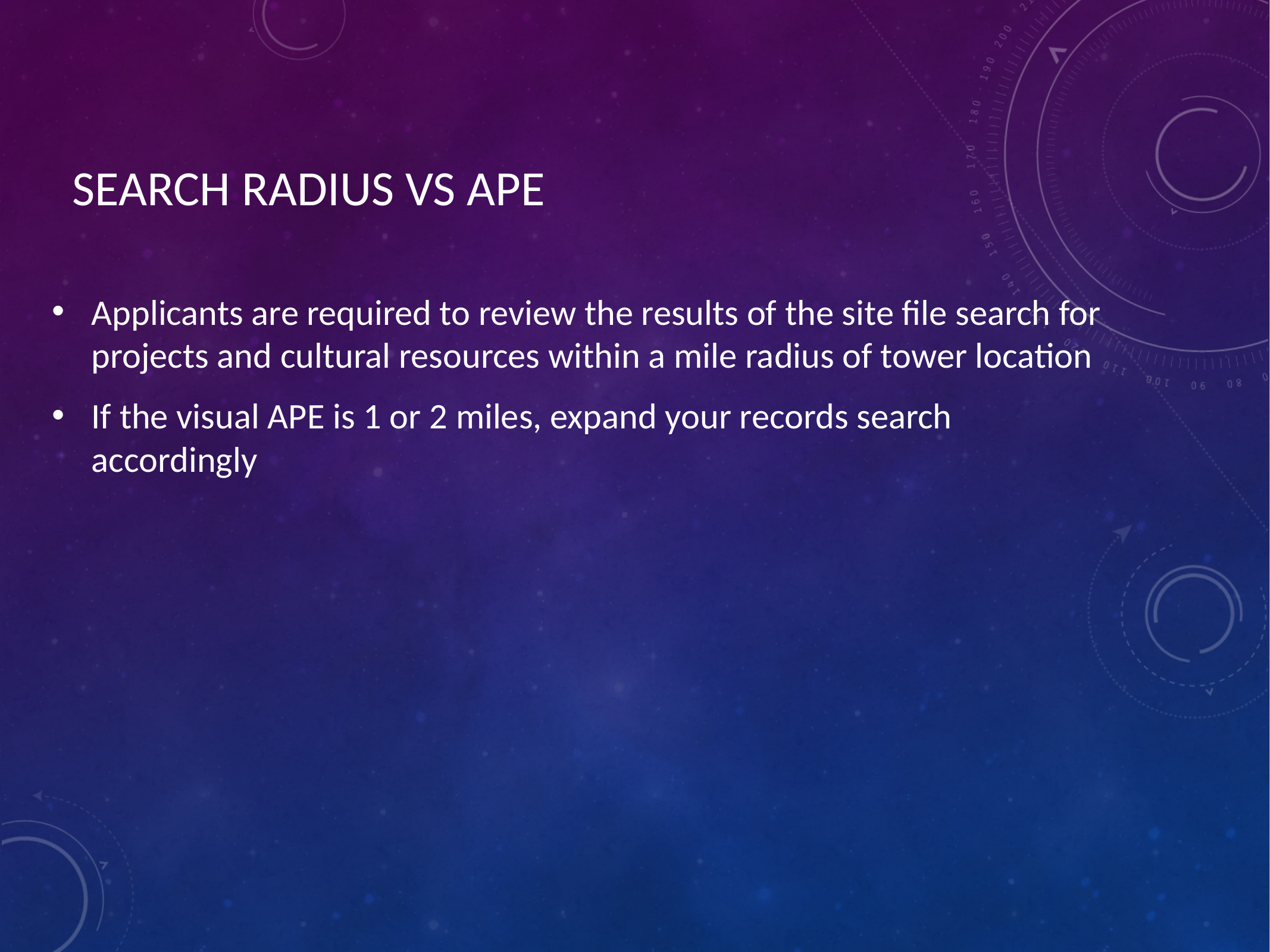

# SEARCH RADIUS VS APE
Applicants are required to review the results of the site file search for projects and cultural resources within a mile radius of tower location
If the visual APE is 1 or 2 miles, expand your records search accordingly